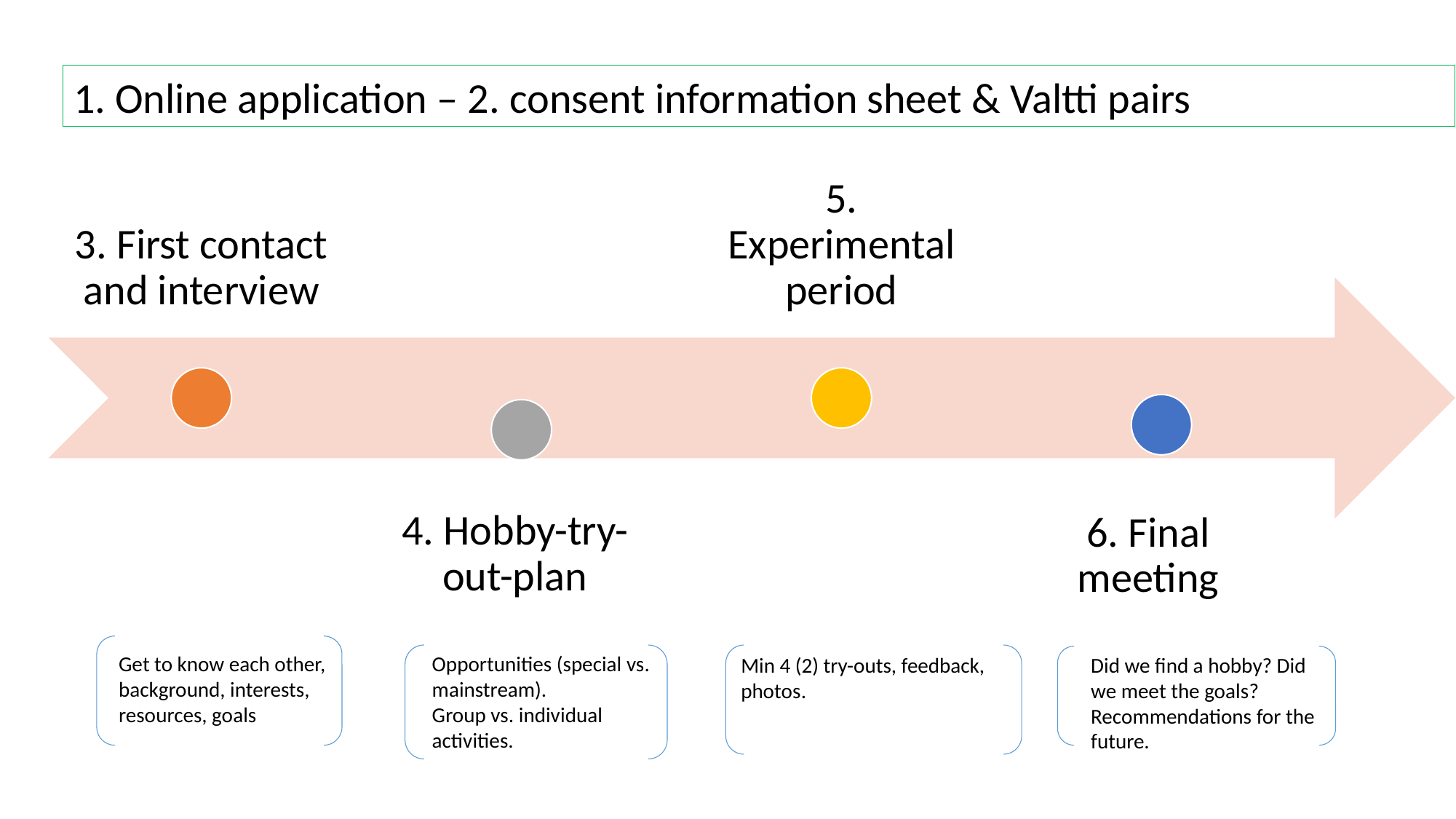

1. Online application – 2. consent information sheet & Valtti pairs
3. First contact and interview
4. Hobby-try-out-plan
5. Experimental period
6. Final meeting

Get to know each other, background, interests, resources, goals

Opportunities (special vs. mainstream).
Group vs. individual activities.

Min 4 (2) try-outs, feedback, photos.

Did we find a hobby? Did we meet the goals? Recommendations for the future.